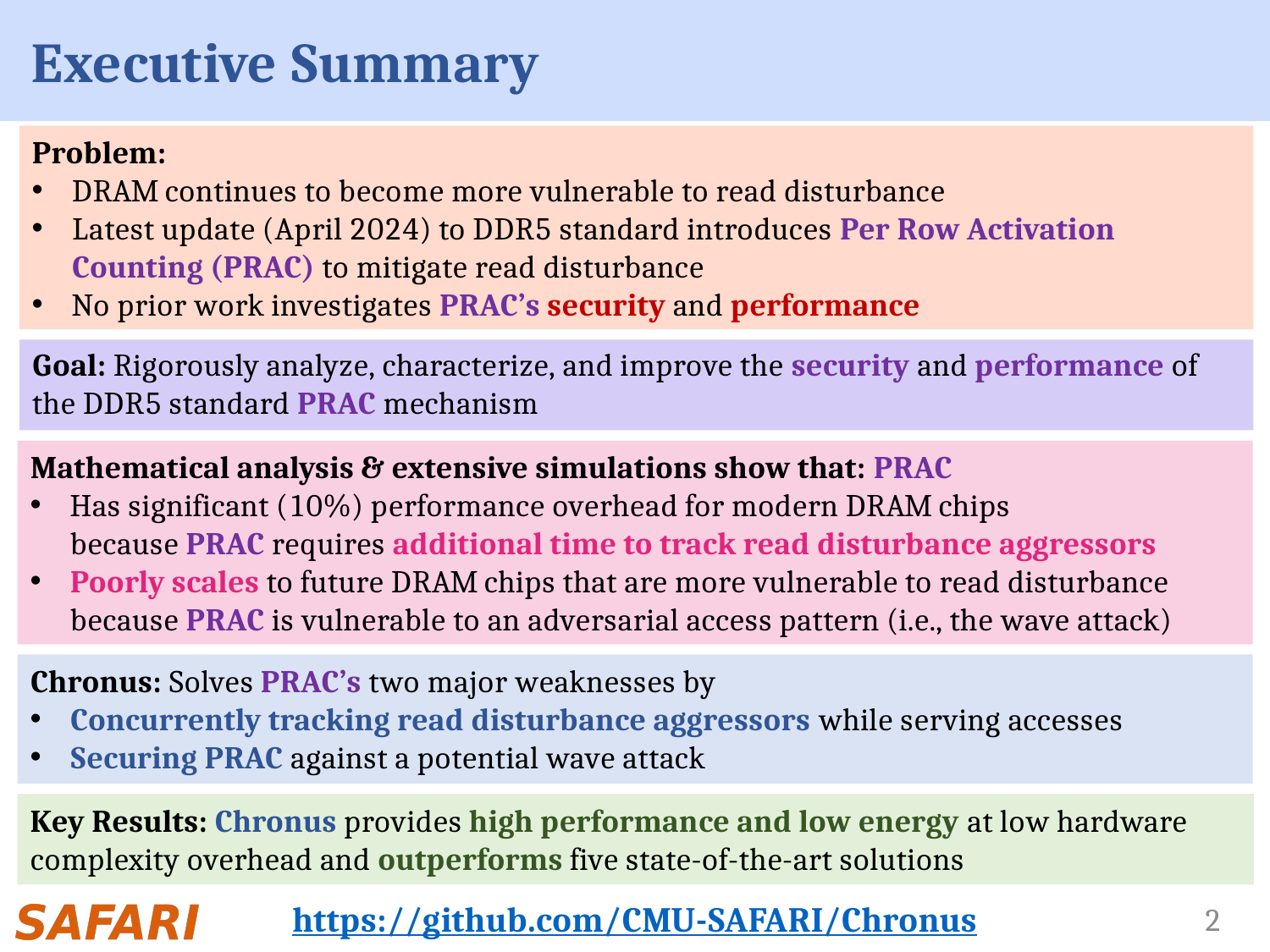

# Executive Summary
Problem:
DRAM continues to become more vulnerable to read disturbance
Latest update (April 2024) to DDR5 standard introduces Per Row Activation Counting (PRAC) to mitigate read disturbance
No prior work investigates PRAC’s security and performance
Goal: Rigorously analyze, characterize, and improve the security and performance of the DDR5 standard PRAC mechanism
Mathematical analysis & extensive simulations show that: PRAC
Has significant (10%) performance overhead for modern DRAM chips
because PRAC requires additional time to track read disturbance aggressors
Poorly scales to future DRAM chips that are more vulnerable to read disturbance because PRAC is vulnerable to an adversarial access pattern (i.e., the wave attack)
Chronus: Solves PRAC’s two major weaknesses by
Concurrently tracking read disturbance aggressors while serving accesses
Securing PRAC against a potential wave attack
Key Results: Chronus provides high performance and low energy at low hardware complexity overhead and outperforms five state-of-the-art solutions
https://github.com/CMU-SAFARI/Chronus
2